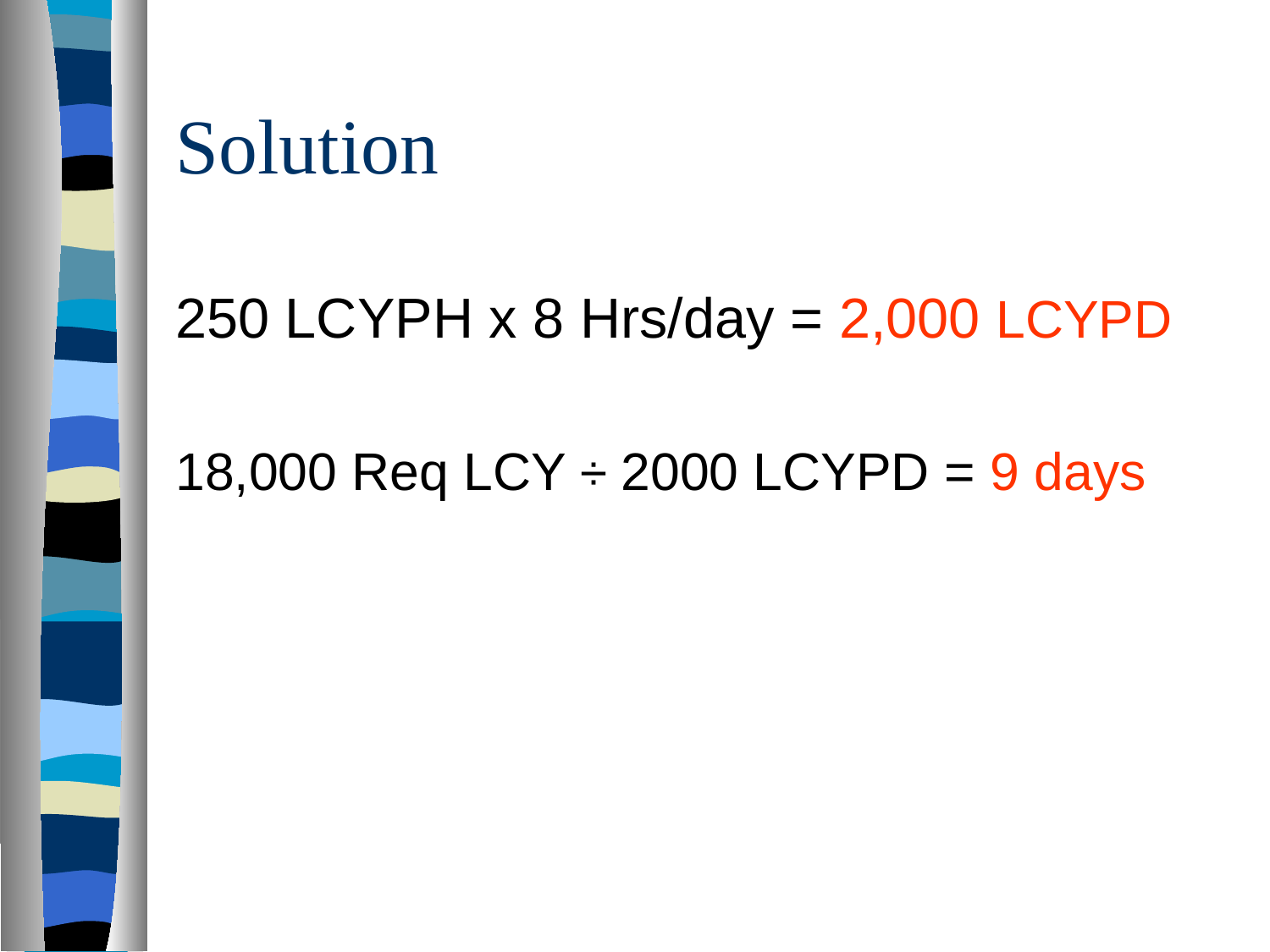

# Solution
250 LCYPH x 8 Hrs/day = 2,000 LCYPD

18,000 Req LCY ÷ 2000 LCYPD = 9 days